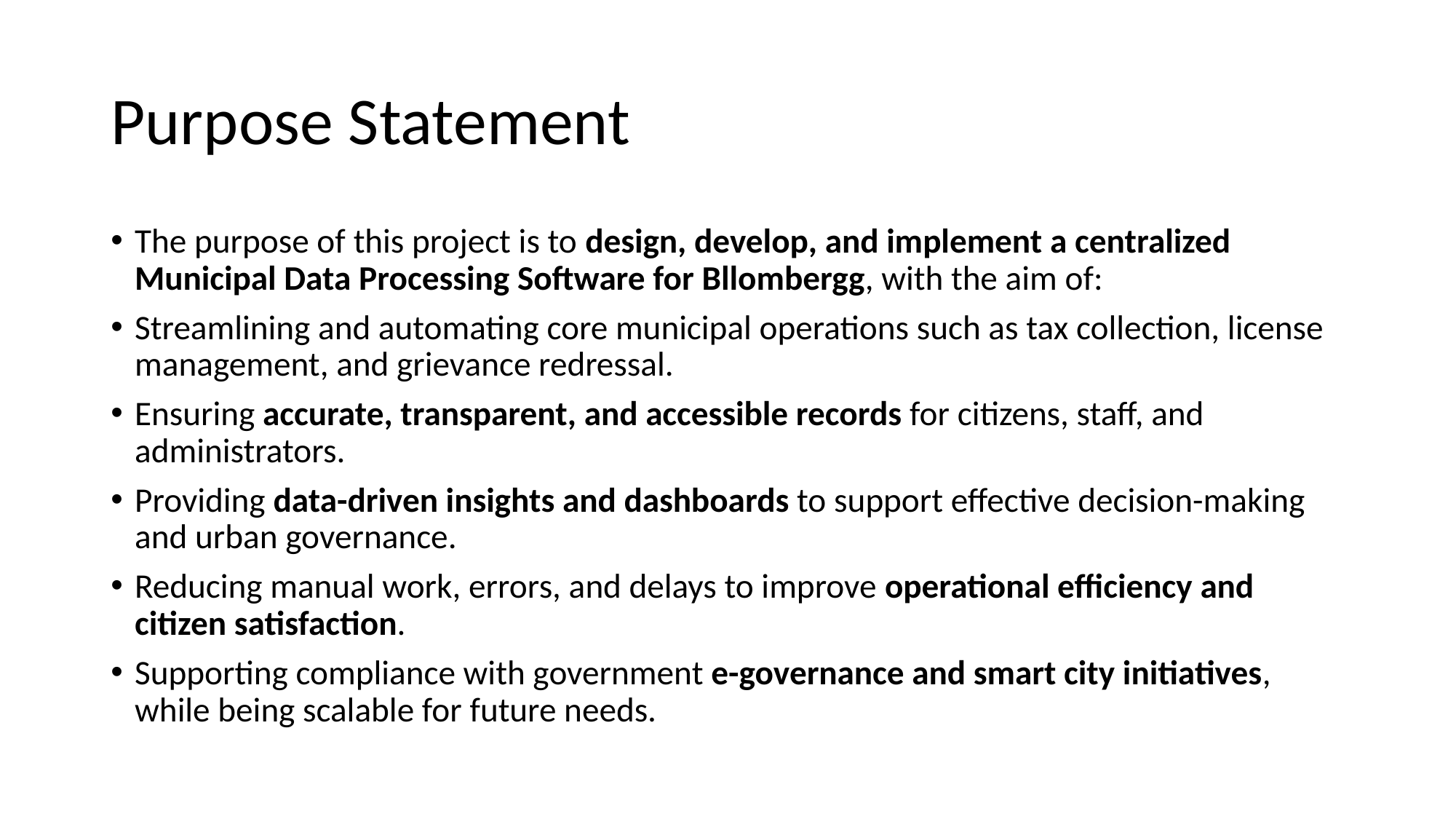

# Purpose Statement
The purpose of this project is to design, develop, and implement a centralized Municipal Data Processing Software for Bllombergg, with the aim of:
Streamlining and automating core municipal operations such as tax collection, license management, and grievance redressal.
Ensuring accurate, transparent, and accessible records for citizens, staff, and administrators.
Providing data-driven insights and dashboards to support effective decision-making and urban governance.
Reducing manual work, errors, and delays to improve operational efficiency and citizen satisfaction.
Supporting compliance with government e-governance and smart city initiatives, while being scalable for future needs.